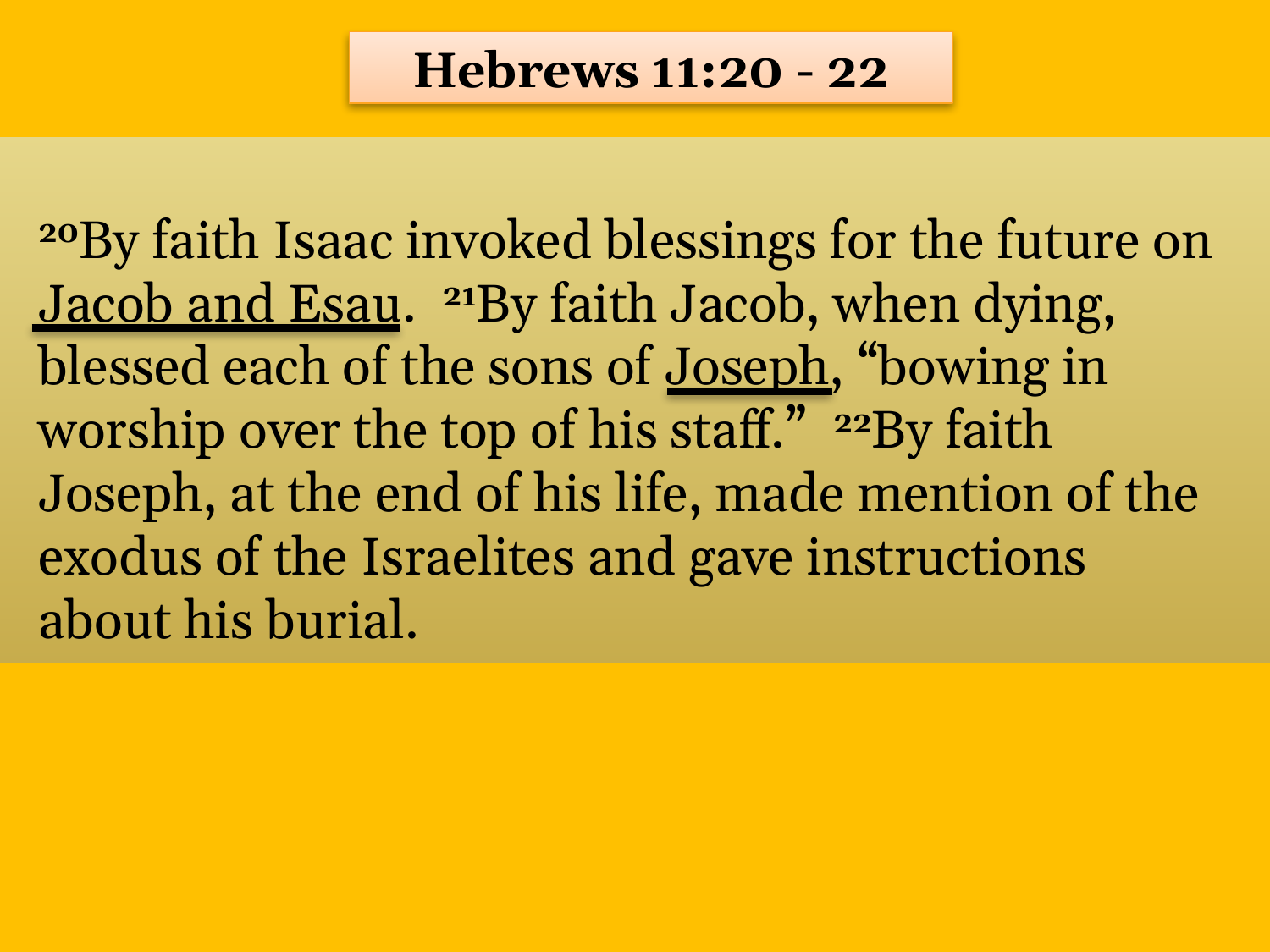

Hebrews 11:20 - 22

20By faith Isaac invoked blessings for the future on Jacob and Esau.  21By faith Jacob, when dying, blessed each of the sons of Joseph, “bowing in worship over the top of his staff.”  22By faith Joseph, at the end of his life, made mention of the exodus of the Israelites and gave instructions about his burial.